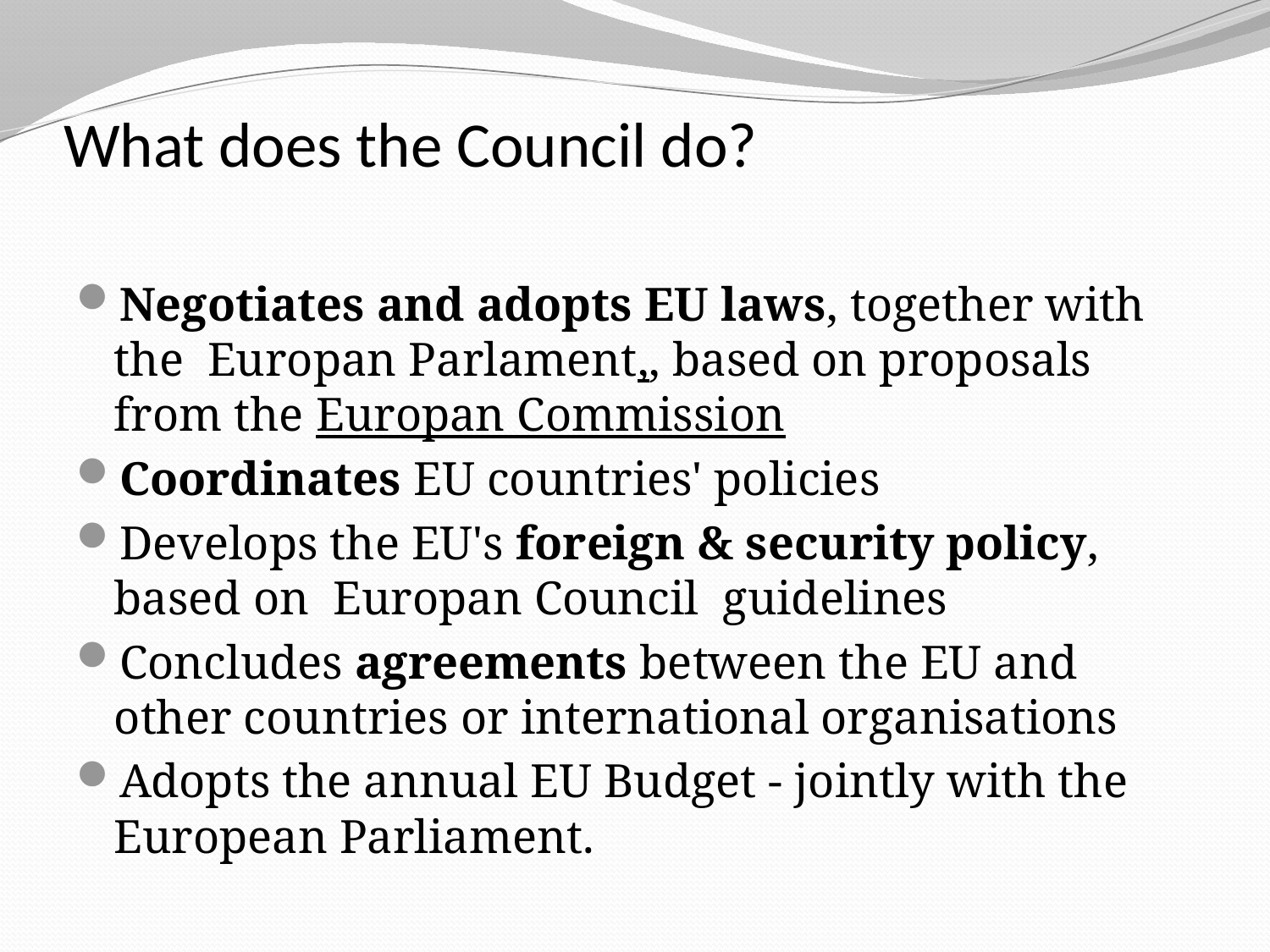

# What does the Council do?
Negotiates and adopts EU laws, together with the  Europan Parlament,, based on proposals from the Europan Commission
Coordinates EU countries' policies
Develops the EU's foreign & security policy, based on  Europan Council  guidelines
Concludes agreements between the EU and other countries or international organisations
Adopts the annual EU Budget - jointly with the European Parliament.